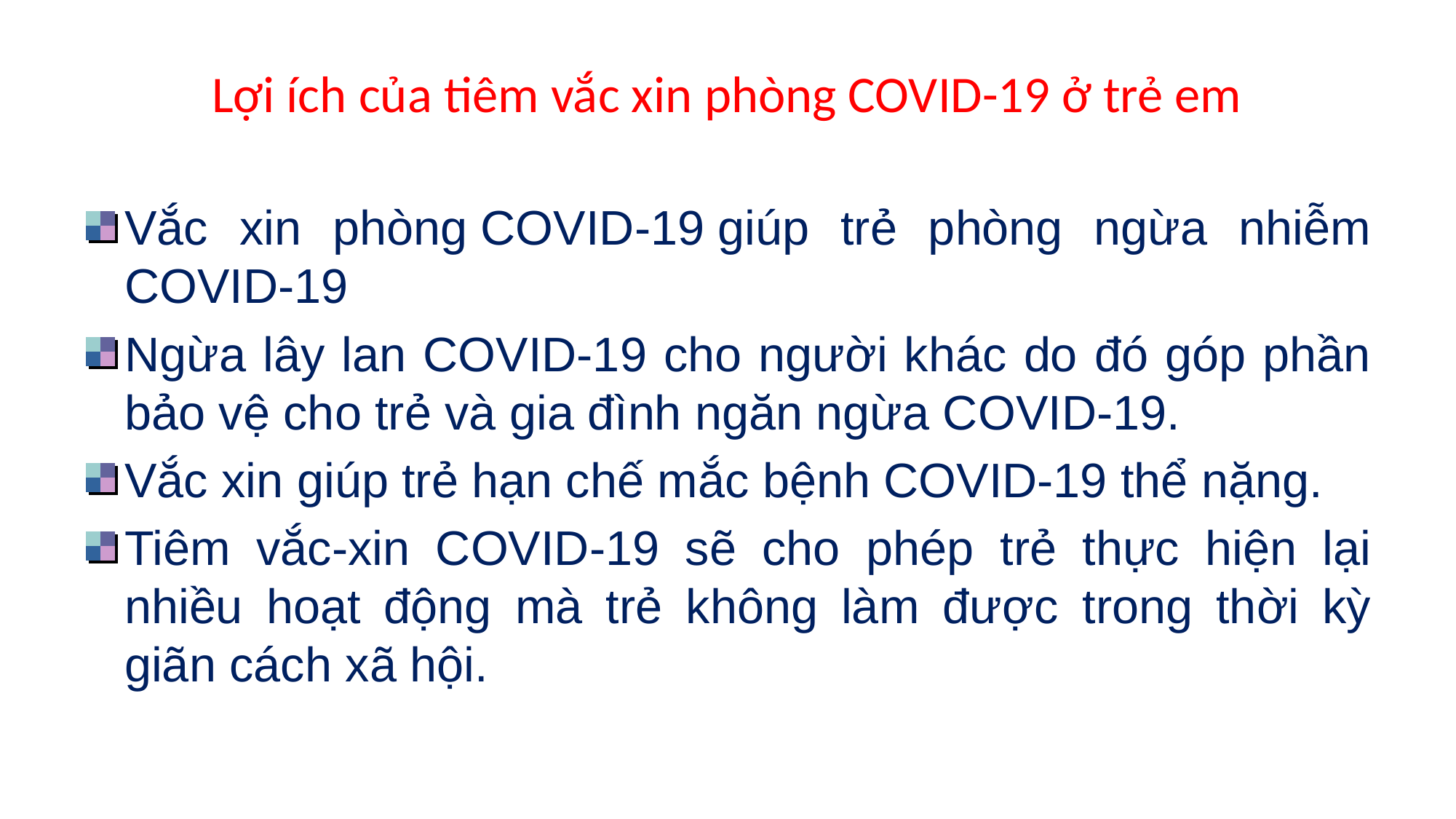

# Lợi ích của tiêm vắc xin phòng COVID-19 ở trẻ em
Vắc xin phòng COVID-19 giúp trẻ phòng ngừa nhiễm COVID-19
Ngừa lây lan COVID-19 cho người khác do đó góp phần bảo vệ cho trẻ và gia đình ngăn ngừa COVID-19.
Vắc xin giúp trẻ hạn chế mắc bệnh COVID-19 thể nặng.
Tiêm vắc-xin COVID-19 sẽ cho phép trẻ thực hiện lại nhiều hoạt động mà trẻ không làm được trong thời kỳ giãn cách xã hội.